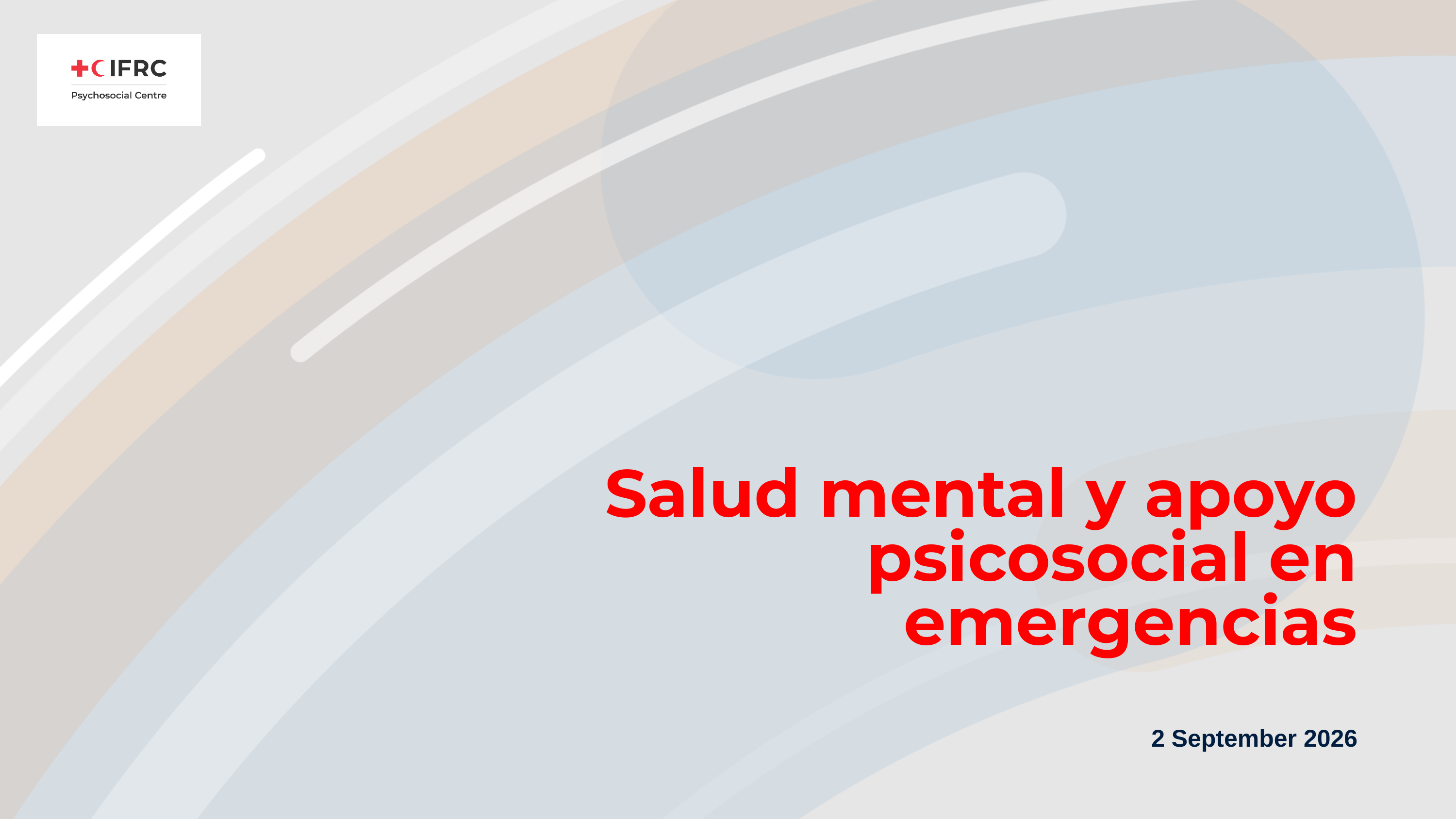

# Salud mental y apoyo psicosocial en emergencias